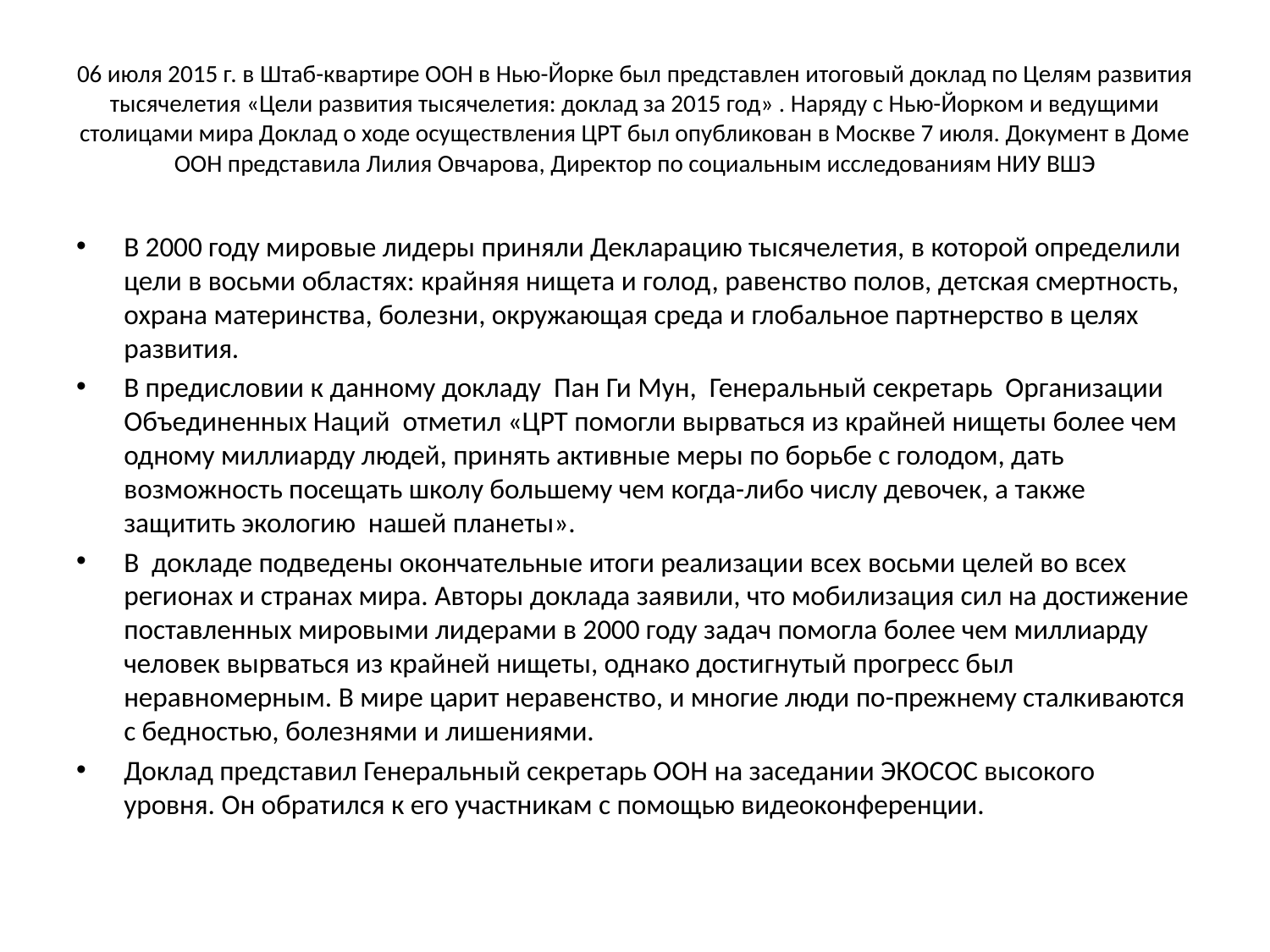

# 06 июля 2015 г. в Штаб-квартире ООН в Нью-Йорке был представлен итоговый доклад по Целям развития тысячелетия «Цели развития тысячелетия: доклад за 2015 год» . Наряду с Нью-Йорком и ведущими столицами мира Доклад о ходе осуществления ЦРТ был опубликован в Москве 7 июля. Документ в Доме ООН представила Лилия Овчарова, Директор по социальным исследованиям НИУ ВШЭ
В 2000 году мировые лидеры приняли Декларацию тысячелетия, в которой определили цели в восьми областях: крайняя нищета и голод, равенство полов, детская смертность, охрана материнства, болезни, окружающая среда и глобальное партнерство в целях развития.
В предисловии к данному докладу  Пан Ги Мун,  Генеральный секретарь  Организации Объединенных Наций  отметил «ЦРТ помогли вырваться из крайней нищеты более чем одному миллиарду людей, принять активные меры по борьбе с голодом, дать возможность посещать школу большему чем когда-либо числу девочек, а также защитить экологию  нашей планеты».
В  докладе подведены окончательные итоги реализации всех восьми целей во всех регионах и странах мира. Авторы доклада заявили, что мобилизация сил на достижение поставленных мировыми лидерами в 2000 году задач помогла более чем миллиарду человек вырваться из крайней нищеты, однако достигнутый прогресс был неравномерным. В мире царит неравенство, и многие люди по-прежнему сталкиваются с бедностью, болезнями и лишениями.
Доклад представил Генеральный секретарь ООН на заседании ЭКОСОС высокого уровня. Он обратился к его участникам с помощью видеоконференции.